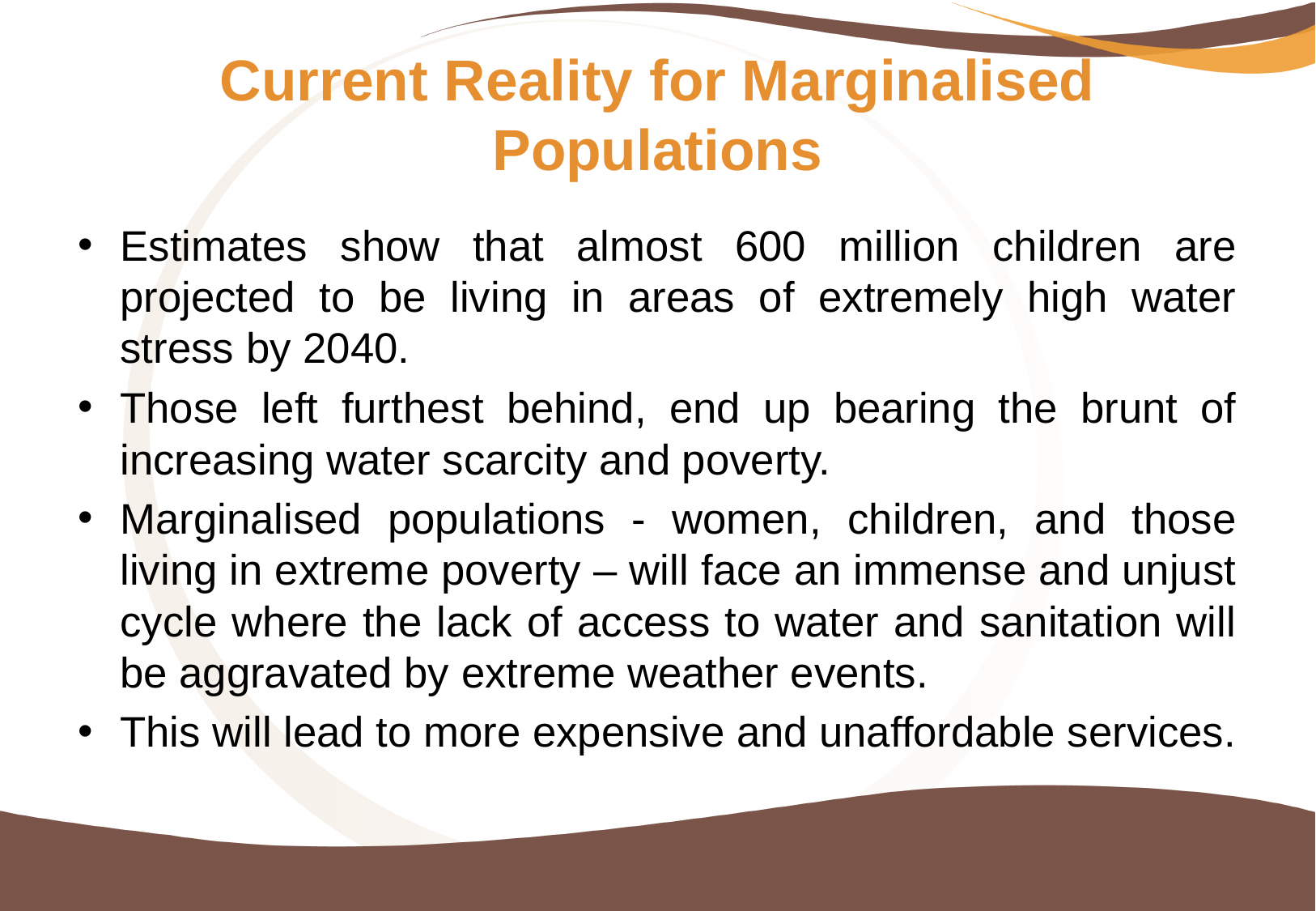

# Current Reality for Marginalised Populations
Estimates show that almost 600 million children are projected to be living in areas of extremely high water stress by 2040.
Those left furthest behind, end up bearing the brunt of increasing water scarcity and poverty.
Marginalised populations - women, children, and those living in extreme poverty – will face an immense and unjust cycle where the lack of access to water and sanitation will be aggravated by extreme weather events.
This will lead to more expensive and unaffordable services.